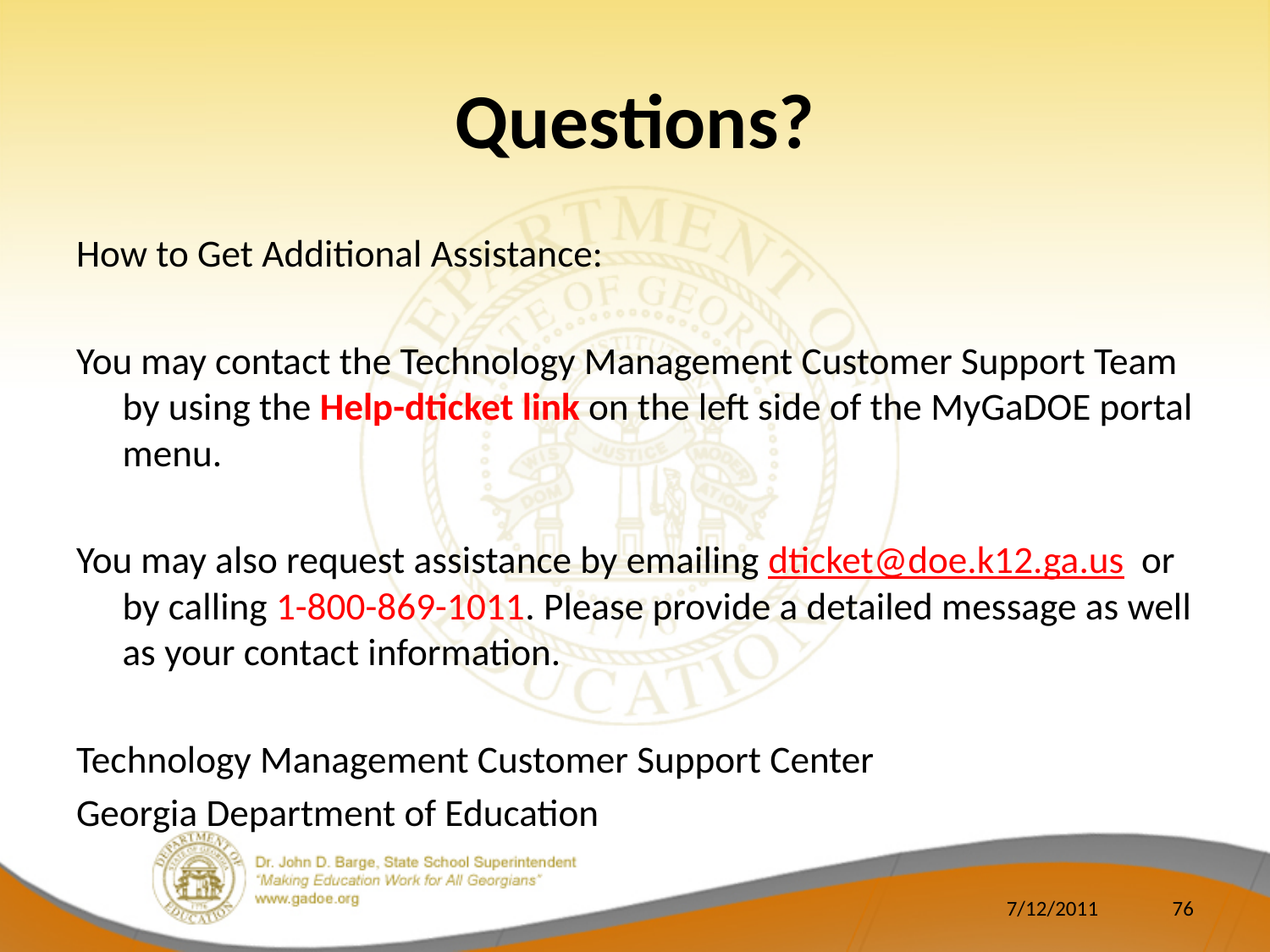

# Questions?
How to Get Additional Assistance:

You may contact the Technology Management Customer Support Team by using the Help-dticket link on the left side of the MyGaDOE portal menu.

You may also request assistance by emailing dticket@doe.k12.ga.us  or by calling 1-800-869-1011. Please provide a detailed message as well as your contact information.

Technology Management Customer Support Center
Georgia Department of Education
7/12/2011
76